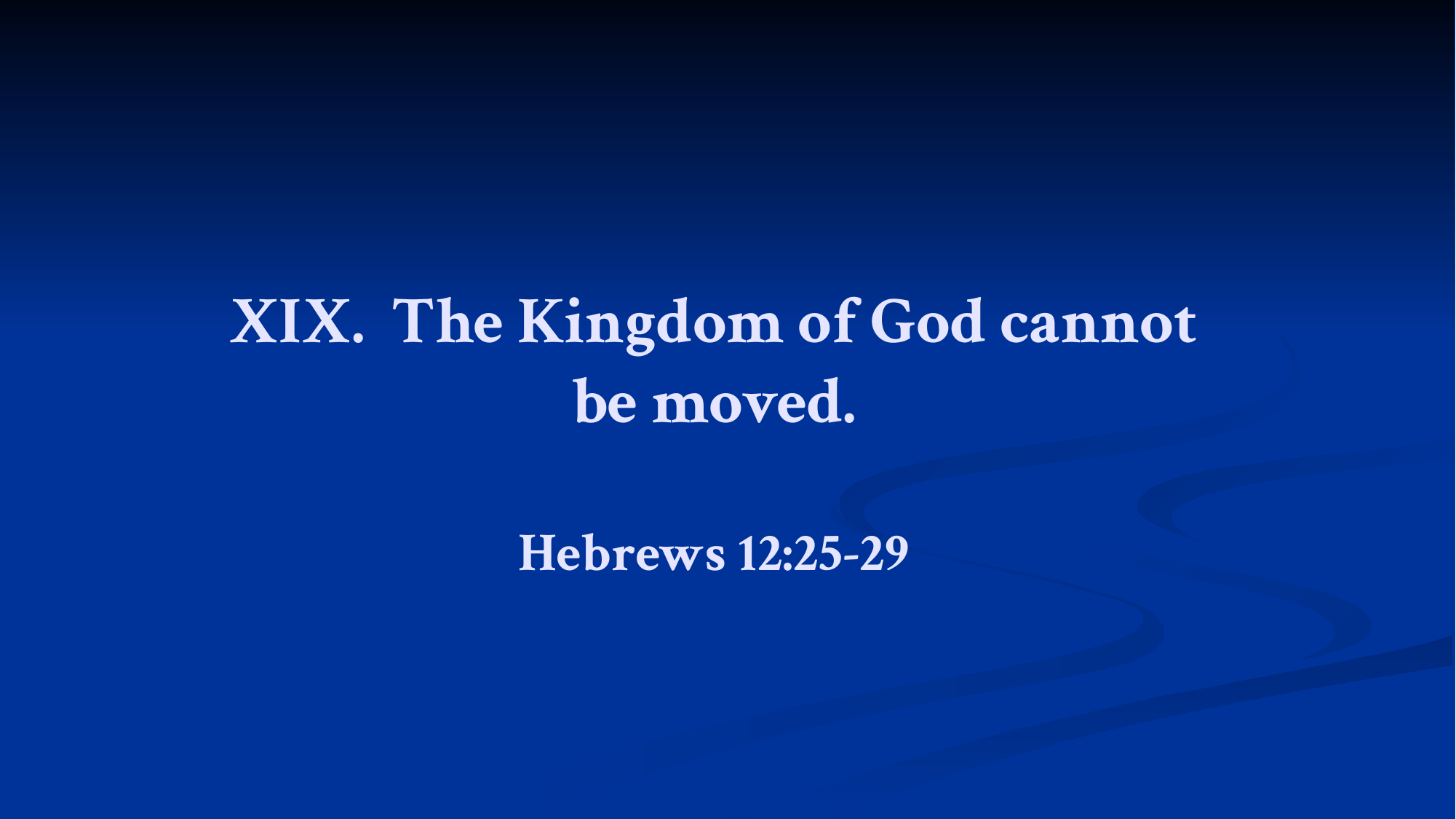

# XIX.  The Kingdom of God cannot be moved. Hebrews 12:25-29